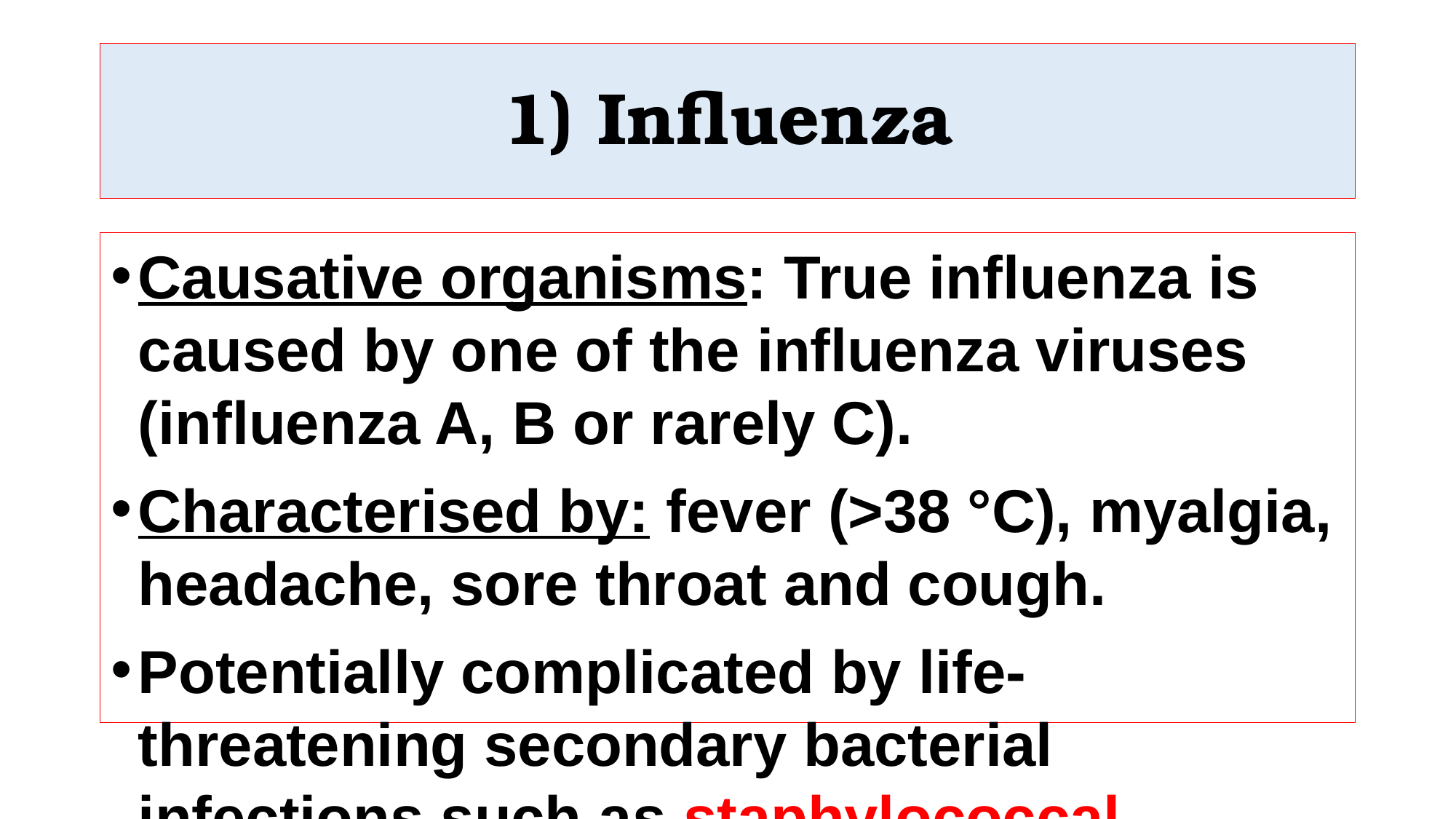

# 1) Influenza
Causative organisms: True influenza is caused by one of the influenza viruses (influenza A, B or rarely C).
Characterised by: fever (>38 °C), myalgia, headache, sore throat and cough.
Potentially complicated by life-threatening secondary bacterial infections such as staphylococcal pneumonia.